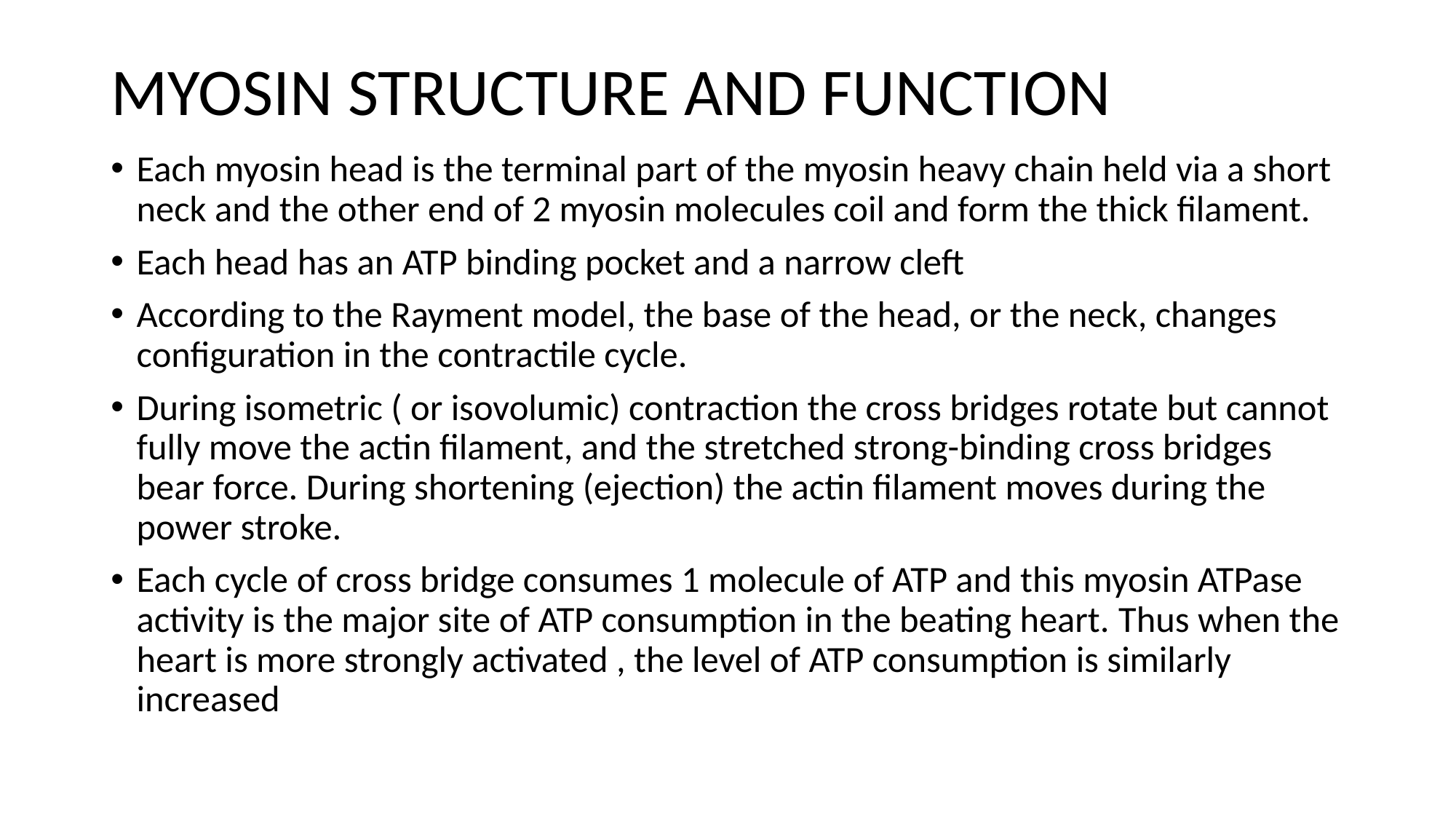

# MYOSIN STRUCTURE AND FUNCTION
Each myosin head is the terminal part of the myosin heavy chain held via a short neck and the other end of 2 myosin molecules coil and form the thick filament.
Each head has an ATP binding pocket and a narrow cleft
According to the Rayment model, the base of the head, or the neck, changes configuration in the contractile cycle.
During isometric ( or isovolumic) contraction the cross bridges rotate but cannot fully move the actin filament, and the stretched strong-binding cross bridges bear force. During shortening (ejection) the actin filament moves during the power stroke.
Each cycle of cross bridge consumes 1 molecule of ATP and this myosin ATPase activity is the major site of ATP consumption in the beating heart. Thus when the heart is more strongly activated , the level of ATP consumption is similarly increased